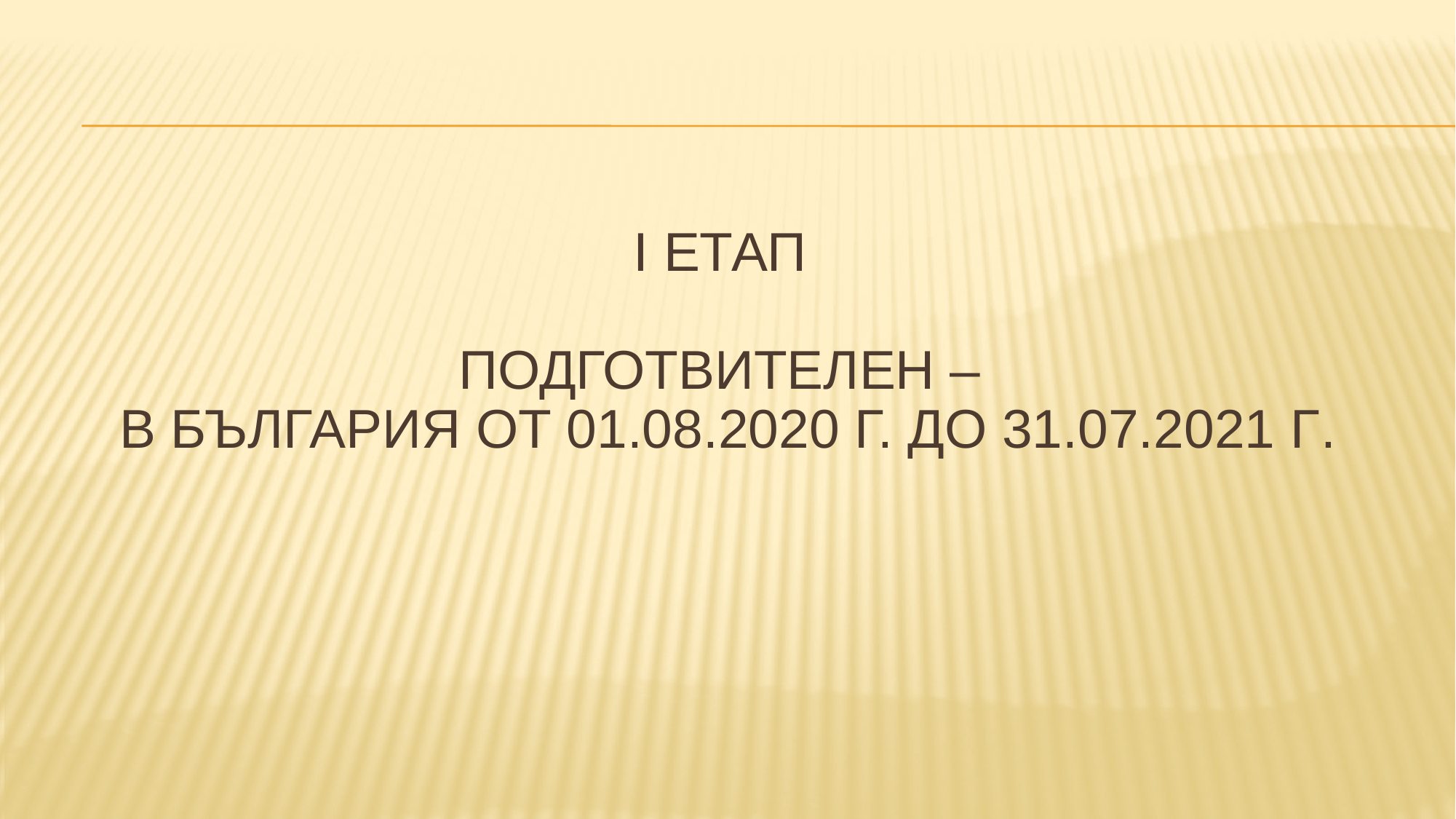

# І ЕТАП ПОДГОТВИТЕЛЕН – В БЪЛГАРИЯ от 01.08.2020 г. до 31.07.2021 г.